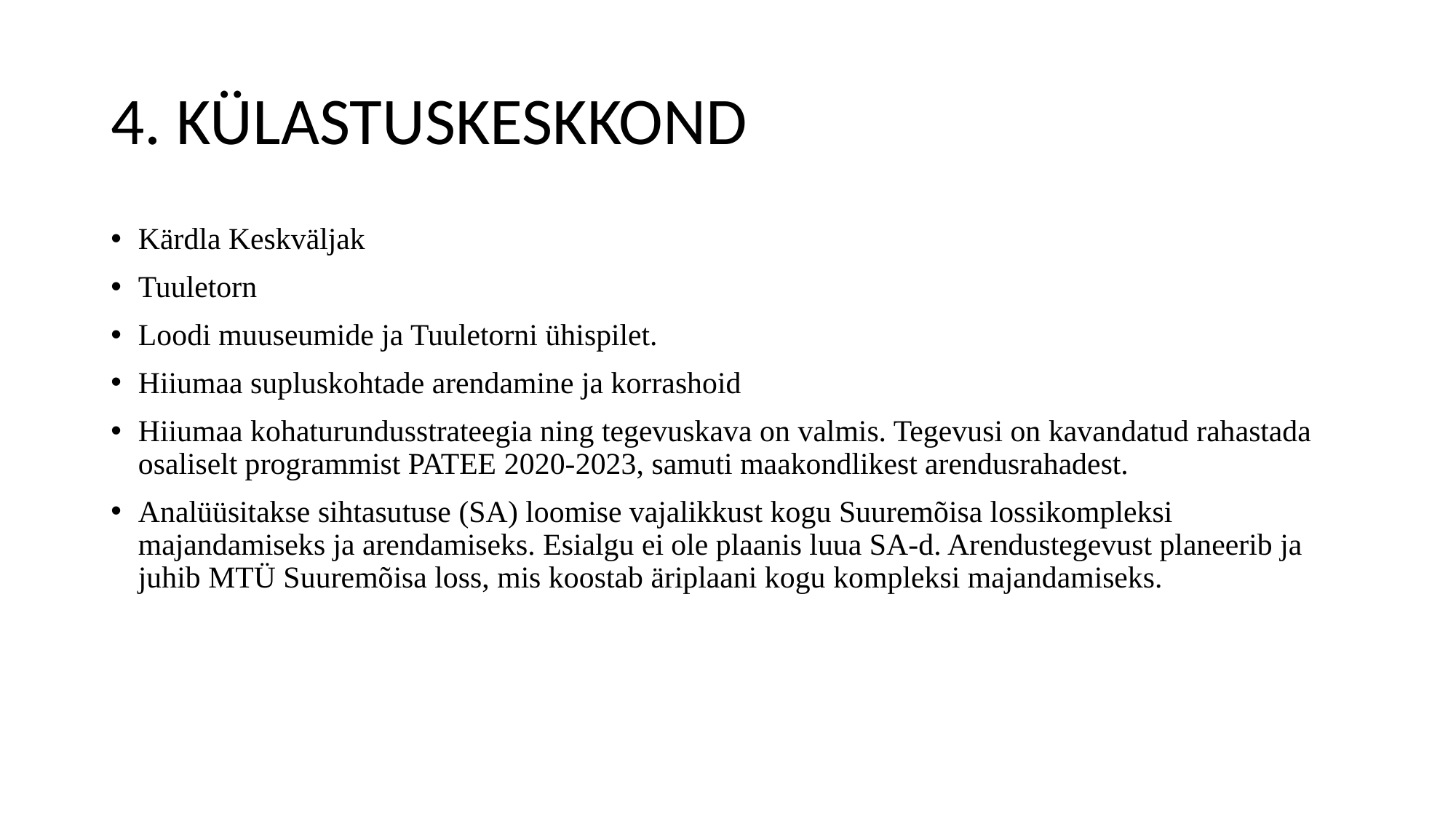

# 4. KÜLASTUSKESKKOND
Kärdla Keskväljak
Tuuletorn
Loodi muuseumide ja Tuuletorni ühispilet.
Hiiumaa supluskohtade arendamine ja korrashoid
Hiiumaa kohaturundusstrateegia ning tegevuskava on valmis. Tegevusi on kavandatud rahastada osaliselt programmist PATEE 2020-2023, samuti maakondlikest arendusrahadest.
Analüüsitakse sihtasutuse (SA) loomise vajalikkust kogu Suuremõisa lossikompleksi majandamiseks ja arendamiseks. Esialgu ei ole plaanis luua SA-d. Arendustegevust planeerib ja juhib MTÜ Suuremõisa loss, mis koostab äriplaani kogu kompleksi majandamiseks.